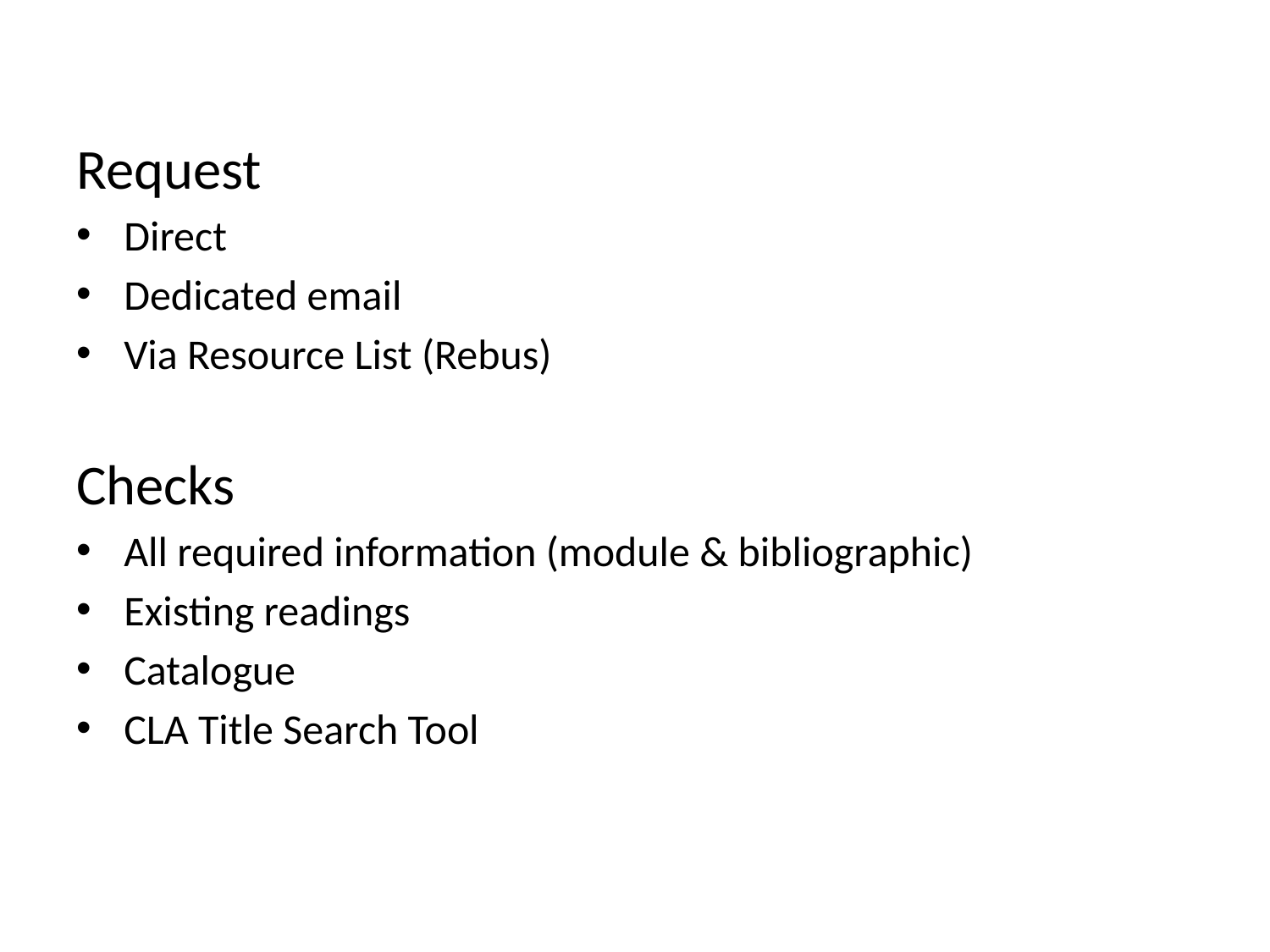

#
Request
Direct
Dedicated email
Via Resource List (Rebus)

Checks
All required information (module & bibliographic)
Existing readings
Catalogue
CLA Title Search Tool